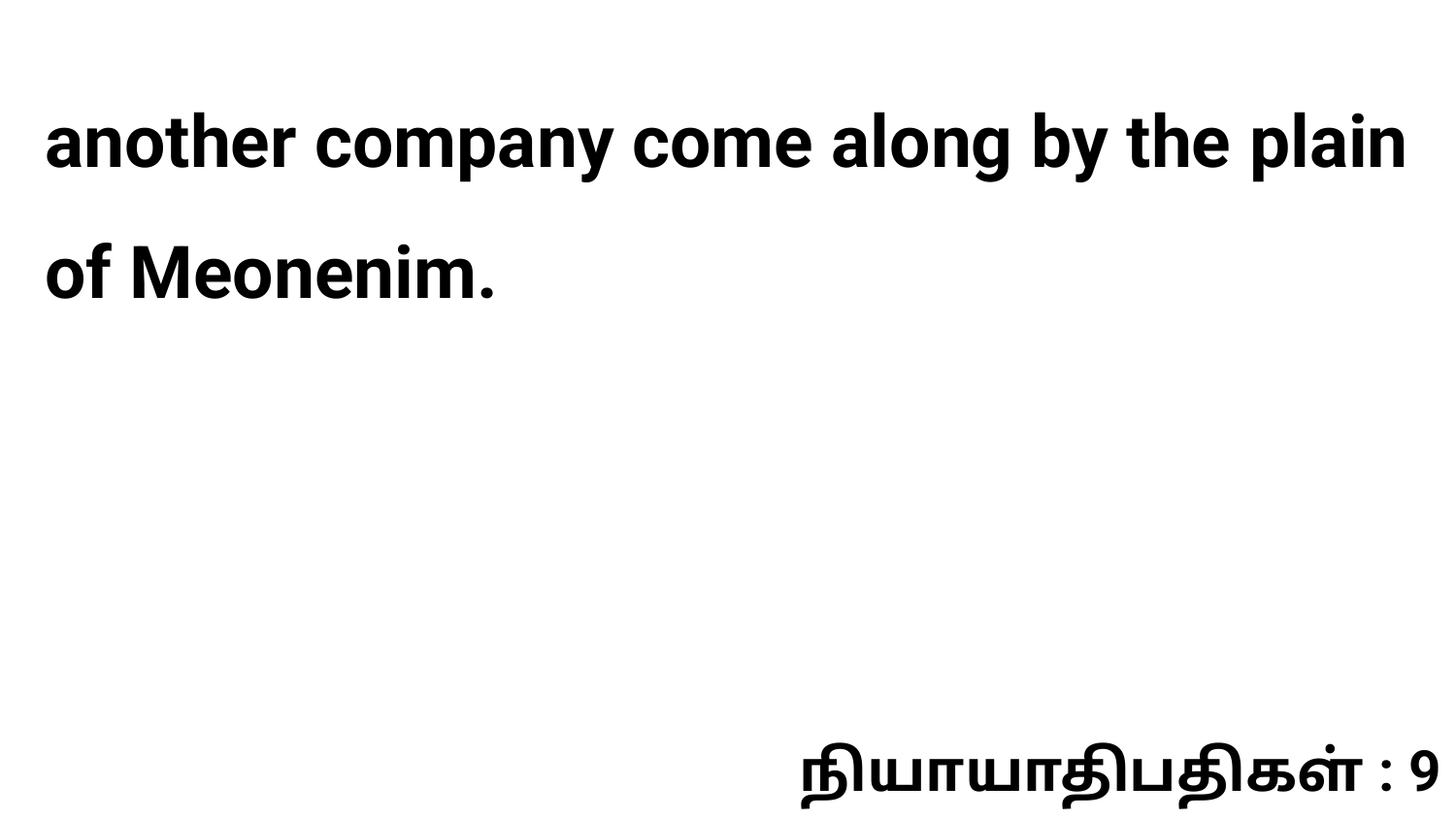

another company come along by the plain of Meonenim.
நியாயாதிபதிகள் : 9